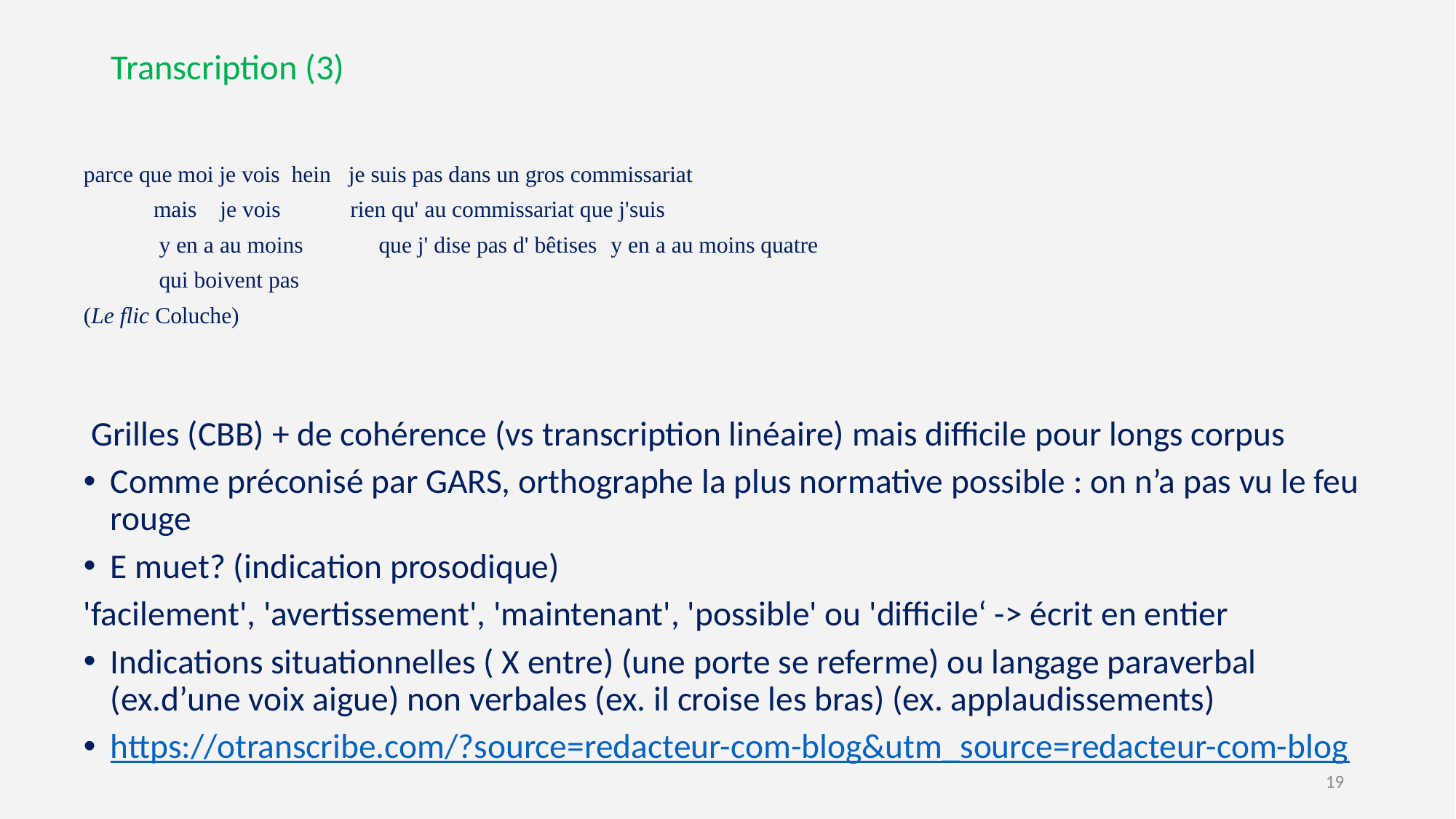

# Transcription (3)

parce que moi je vois  hein   je suis pas dans un gros commissariat
            mais    je vois	       rien qu' au commissariat que j'suis
						y en a au moins             que j' dise pas d' bêtises								y en a au moins quatre
										qui boivent pas
(Le flic Coluche)

 Grilles (CBB) + de cohérence (vs transcription linéaire) mais difficile pour longs corpus
Comme préconisé par GARS, orthographe la plus normative possible : on n’a pas vu le feu rouge
E muet? (indication prosodique)
'facilement', 'avertissement', 'maintenant', 'possible' ou 'difficile‘ -> écrit en entier
Indications situationnelles ( X entre) (une porte se referme) ou langage paraverbal (ex.d’une voix aigue) non verbales (ex. il croise les bras) (ex. applaudissements)
https://otranscribe.com/?source=redacteur-com-blog&utm_source=redacteur-com-blog

19